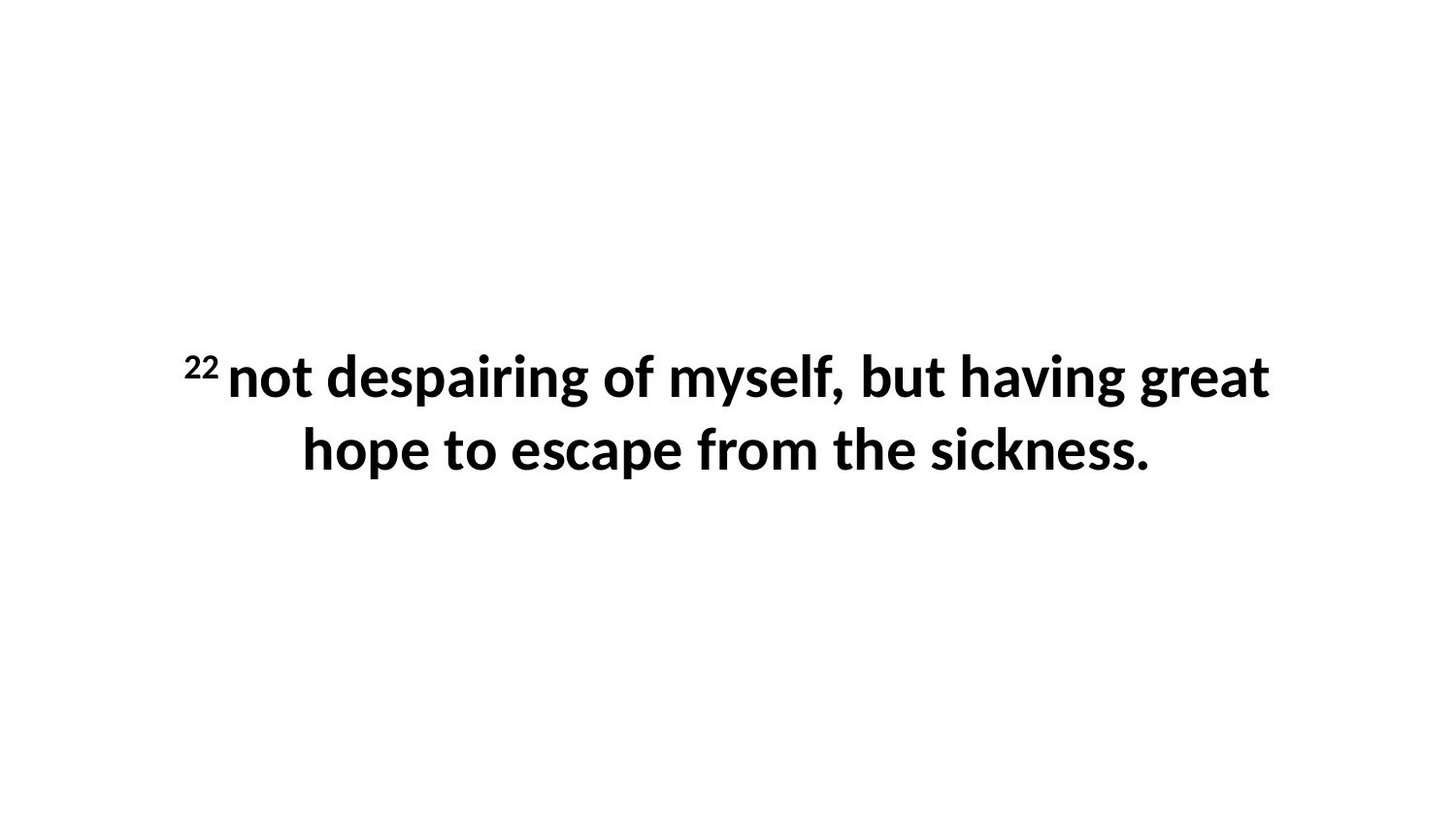

22 not despairing of myself, but having great hope to escape from the sickness.